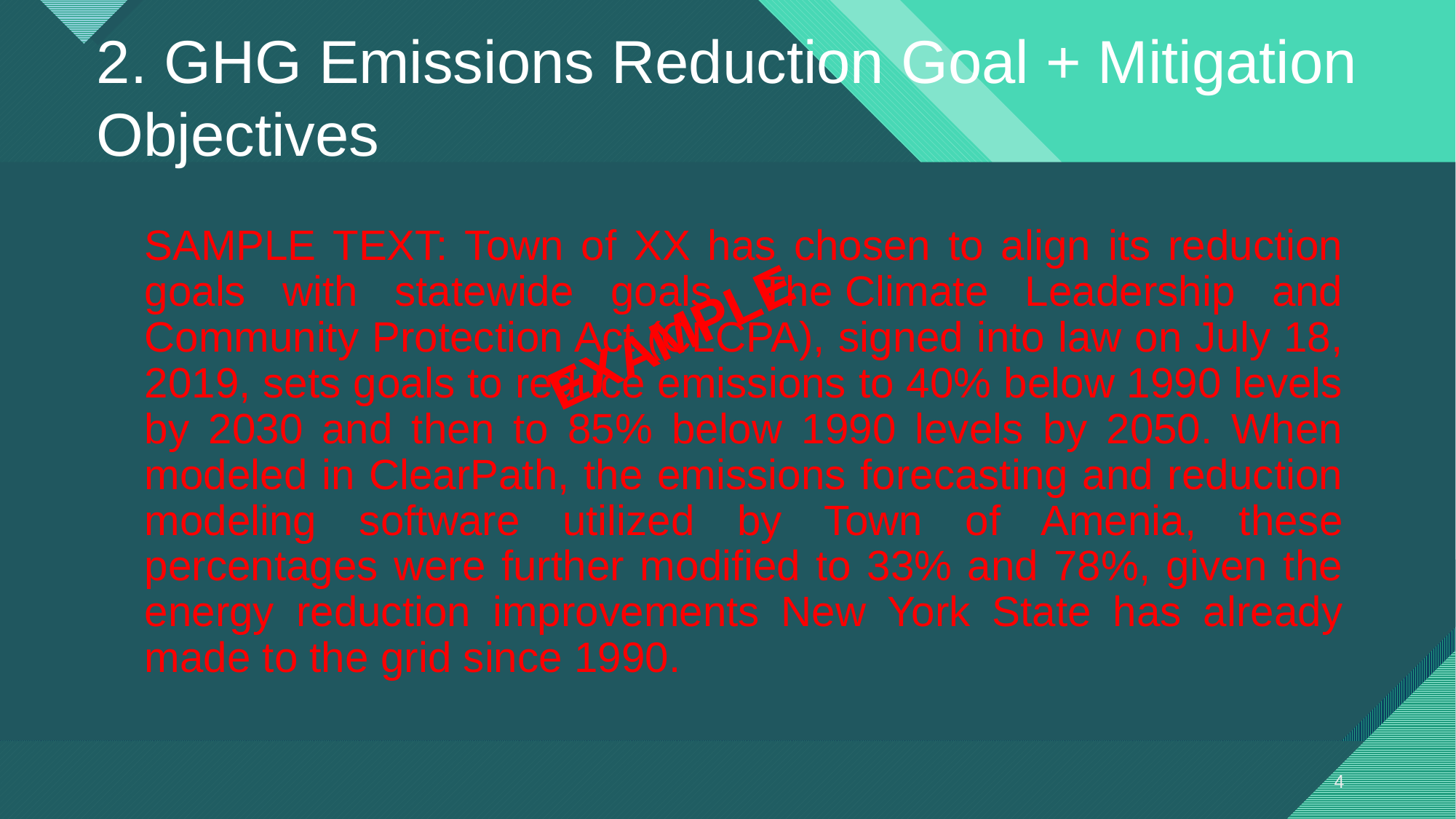

# 2. GHG Emissions Reduction Goal + Mitigation Objectives
SAMPLE TEXT: Town of XX has chosen to align its reduction goals with statewide goals. The Climate Leadership and Community Protection Act (CLCPA), signed into law on July 18, 2019, sets goals to reduce emissions to 40% below 1990 levels by 2030 and then to 85% below 1990 levels by 2050. When modeled in ClearPath, the emissions forecasting and reduction modeling software utilized by Town of Amenia, these percentages were further modified to 33% and 78%, given the energy reduction improvements New York State has already made to the grid since 1990.
EXAMPLE
4